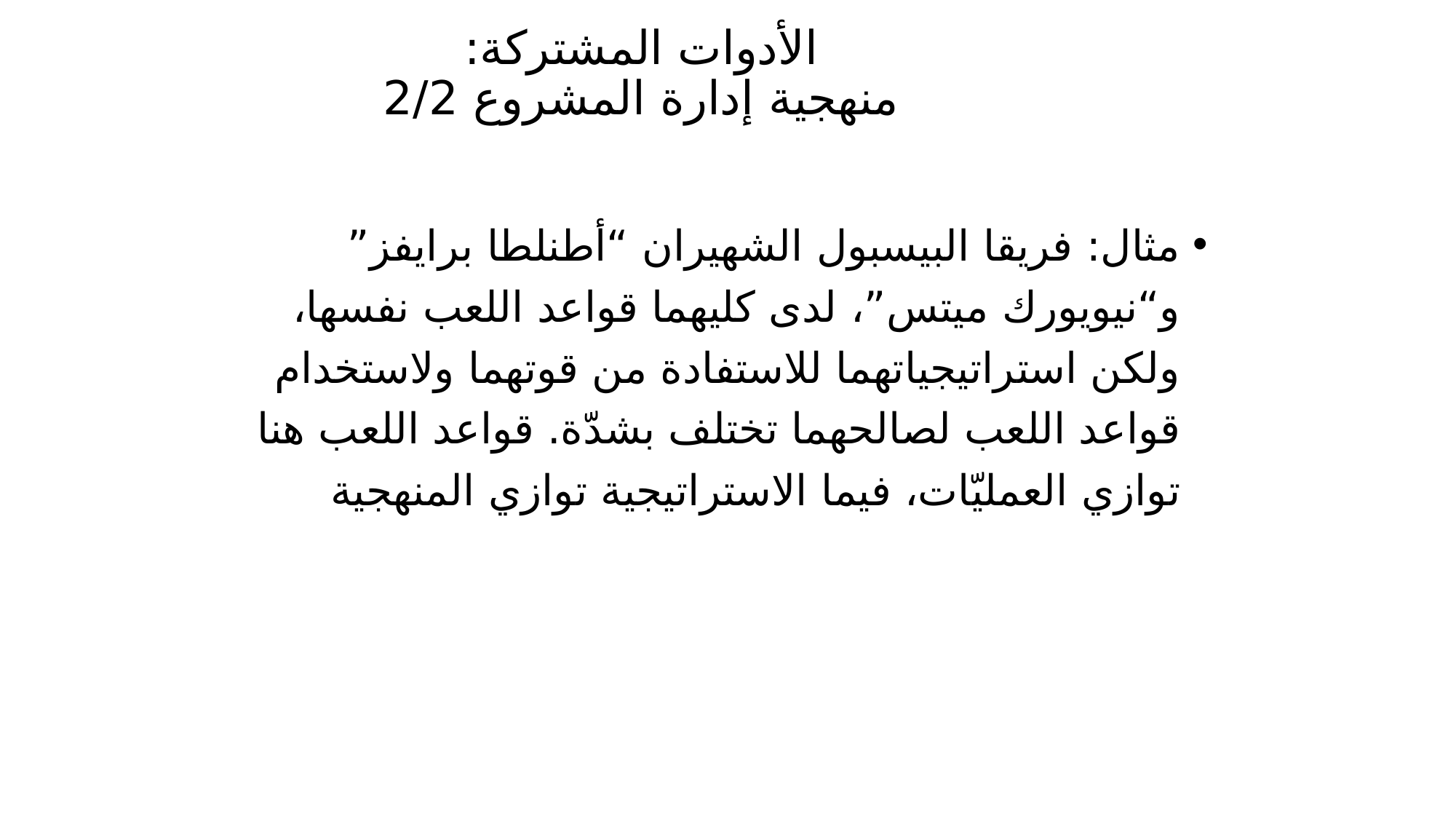

# الأدوات المشتركة: منهجية إدارة المشروع 2/2

مثال: فريقا البيسبول الشهيران “أطنلطا برايفز” و“نيويورك ميتس”، لدى كليهما قواعد اللعب نفسها، ولكن استراتيجياتهما للاستفادة من قوتهما ولاستخدام قواعد اللعب لصالحهما تختلف بشدّة. قواعد اللعب هنا توازي العمليّات، فيما الاستراتيجية توازي المنهجية
116